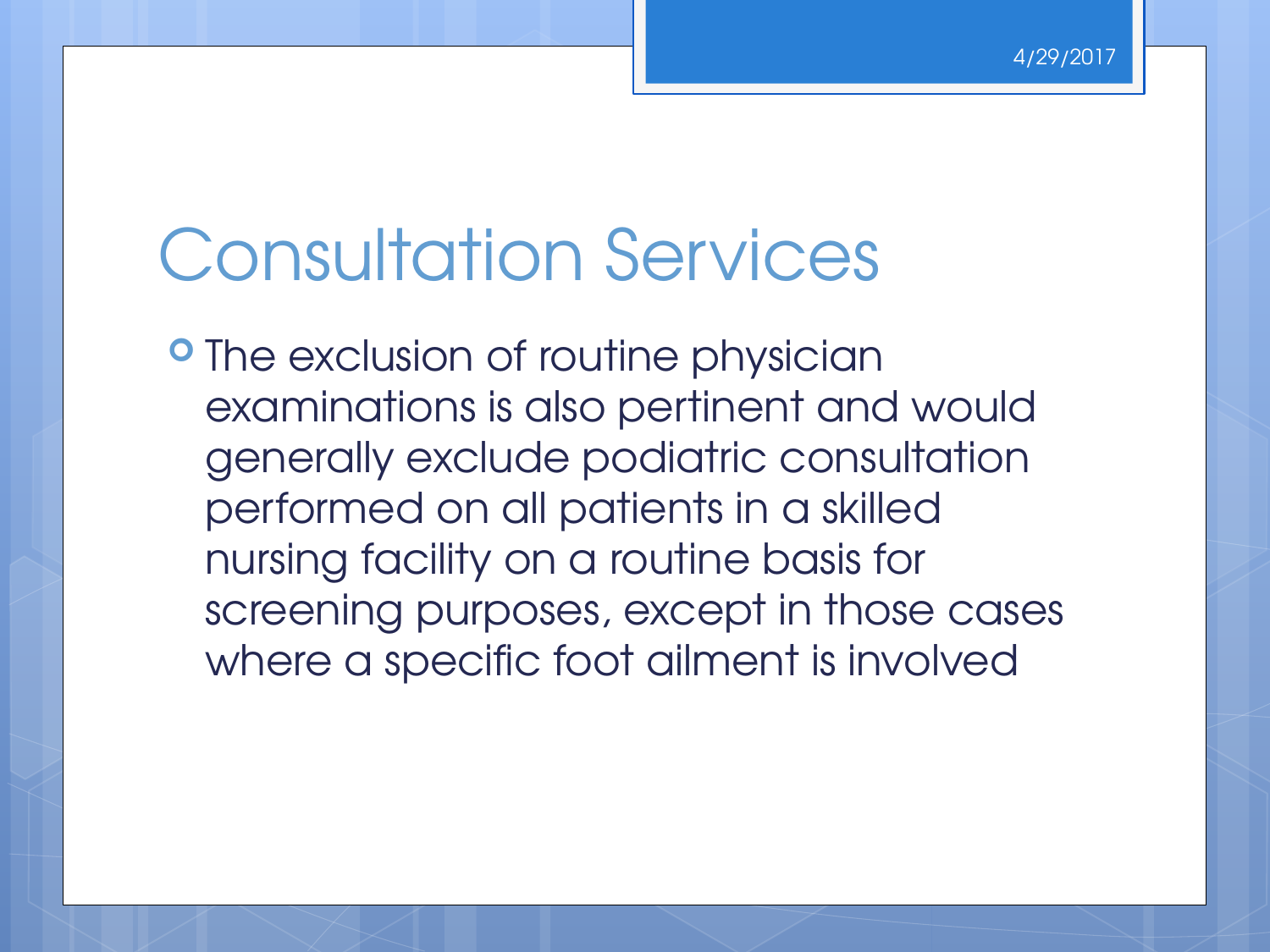

4/29/2017
# Consultation Services
The exclusion of routine physician examinations is also pertinent and would generally exclude podiatric consultation performed on all patients in a skilled nursing facility on a routine basis for screening purposes, except in those cases where a specific foot ailment is involved